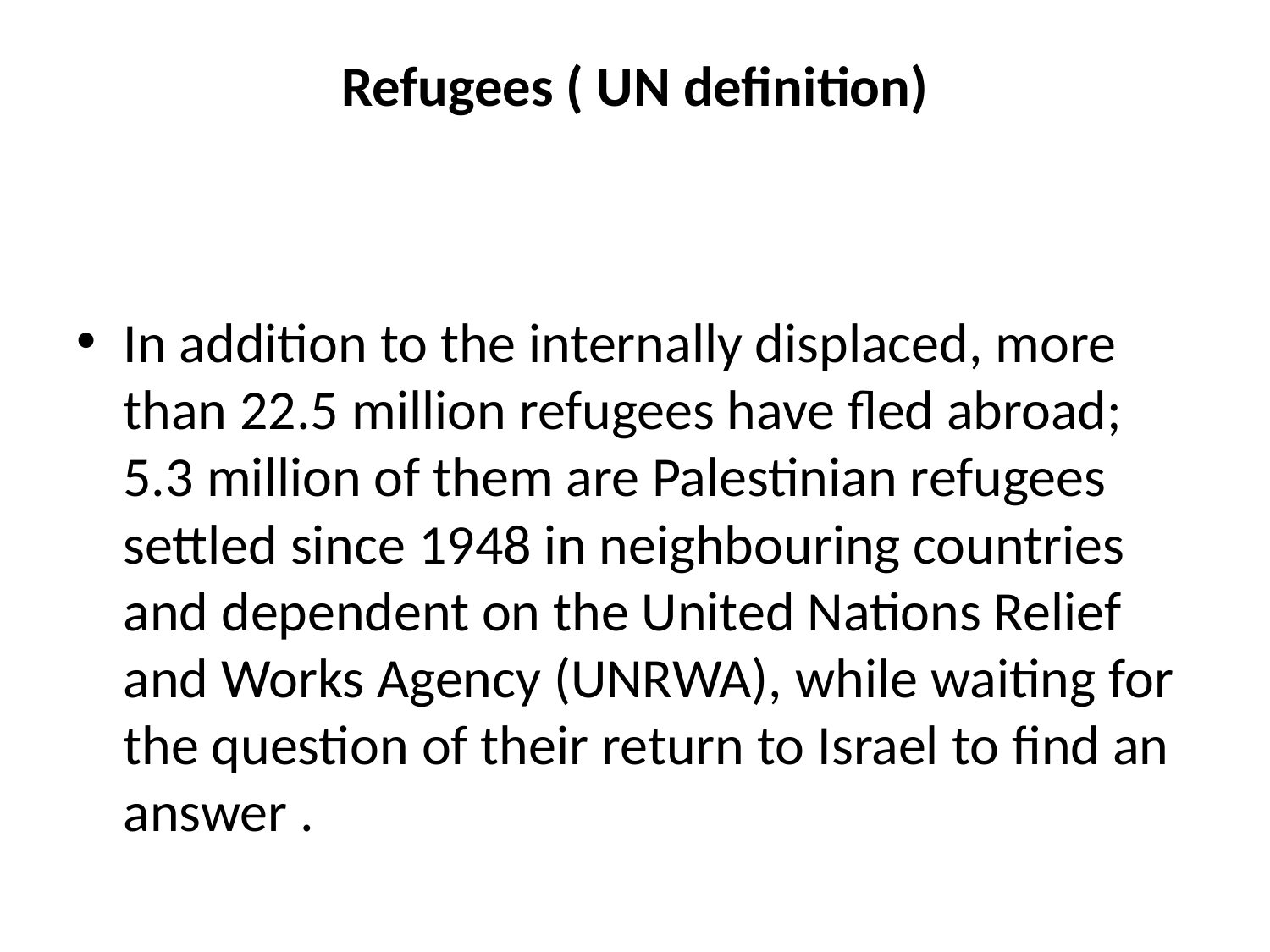

# Refugees ( UN definition)

In addition to the internally displaced, more than 22.5 million refugees have fled abroad; 5.3 million of them are Palestinian refugees settled since 1948 in neighbouring countries and dependent on the United Nations Relief and Works Agency (UNRWA), while waiting for the question of their return to Israel to find an answer .